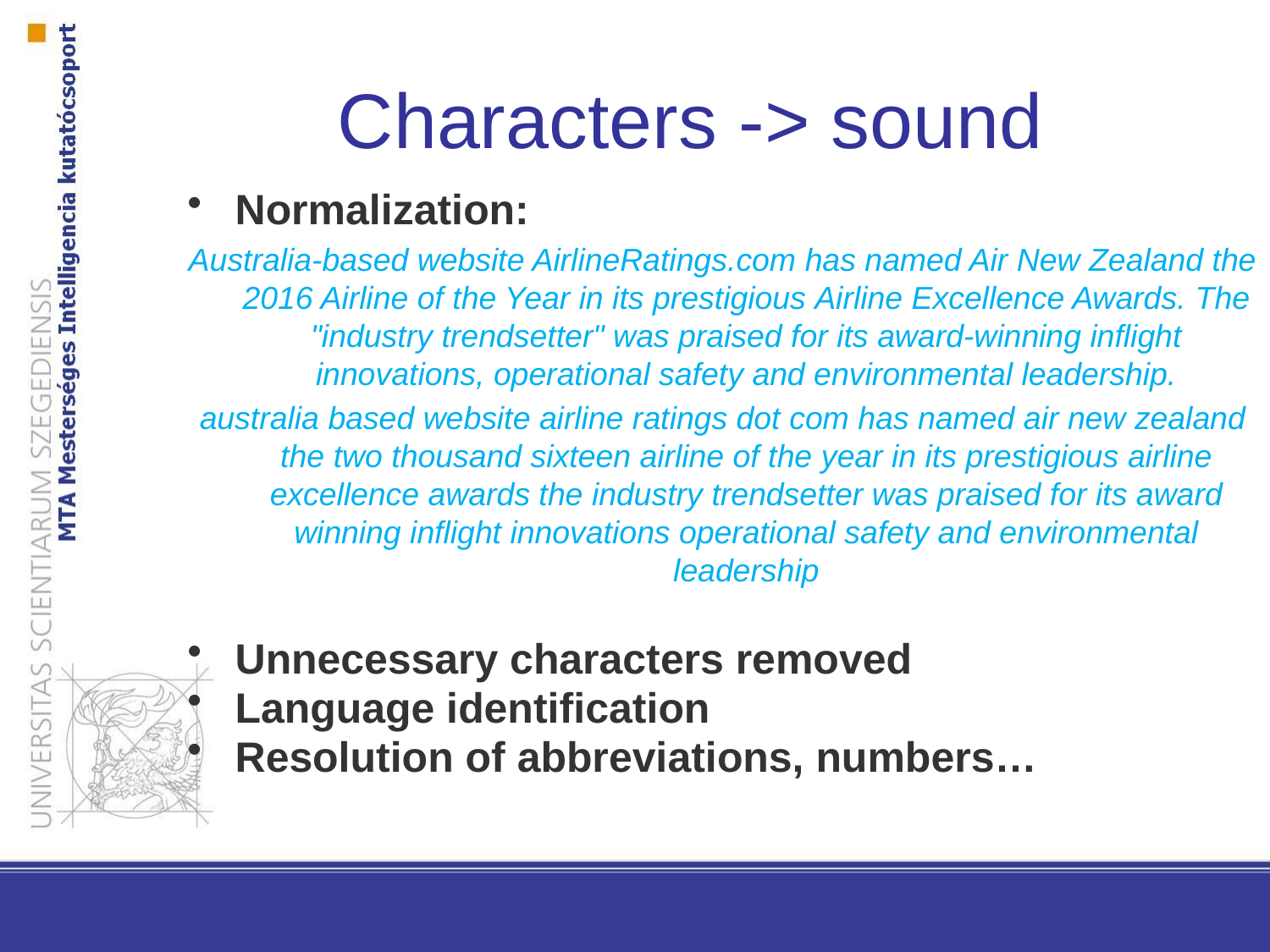

Characters -> sound
Normalization:
Australia-based website AirlineRatings.com has named Air New Zealand the 2016 Airline of the Year in its prestigious Airline Excellence Awards. The "industry trendsetter" was praised for its award-winning inflight innovations, operational safety and environmental leadership.
australia based website airline ratings dot com has named air new zealand the two thousand sixteen airline of the year in its prestigious airline excellence awards the industry trendsetter was praised for its award winning inflight innovations operational safety and environmental leadership

Unnecessary characters removed
Language identification
Resolution of abbreviations, numbers…